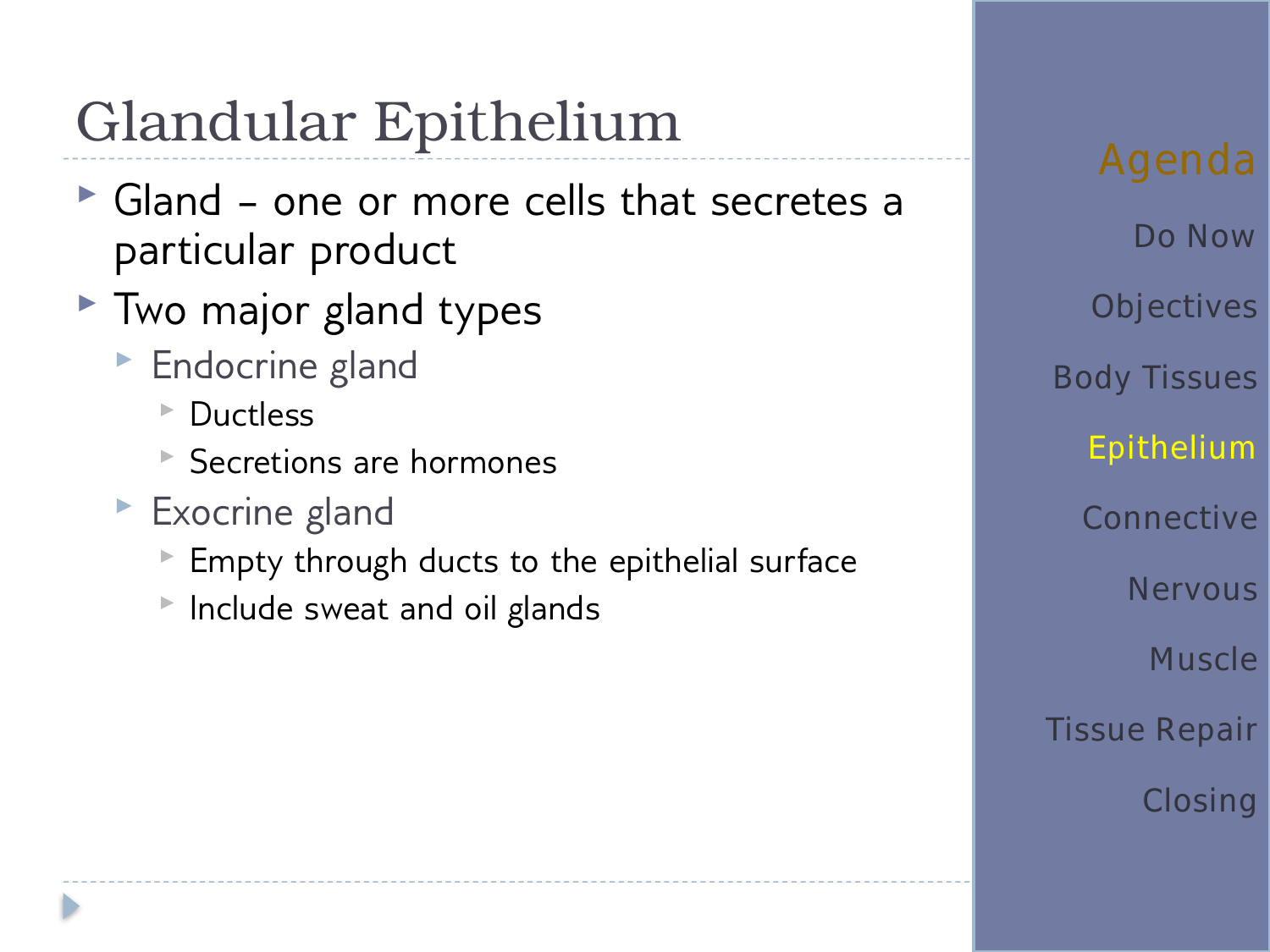

# Glandular Epithelium
Agenda
Do Now
Objectives
Body Tissues
Epithelium
Connective
Nervous
Muscle
Tissue Repair
Closing

Gland – one or more cells that secretes a particular product
Two major gland types
Endocrine gland
Ductless
Secretions are hormones
Exocrine gland
Empty through ducts to the epithelial surface
Include sweat and oil glands